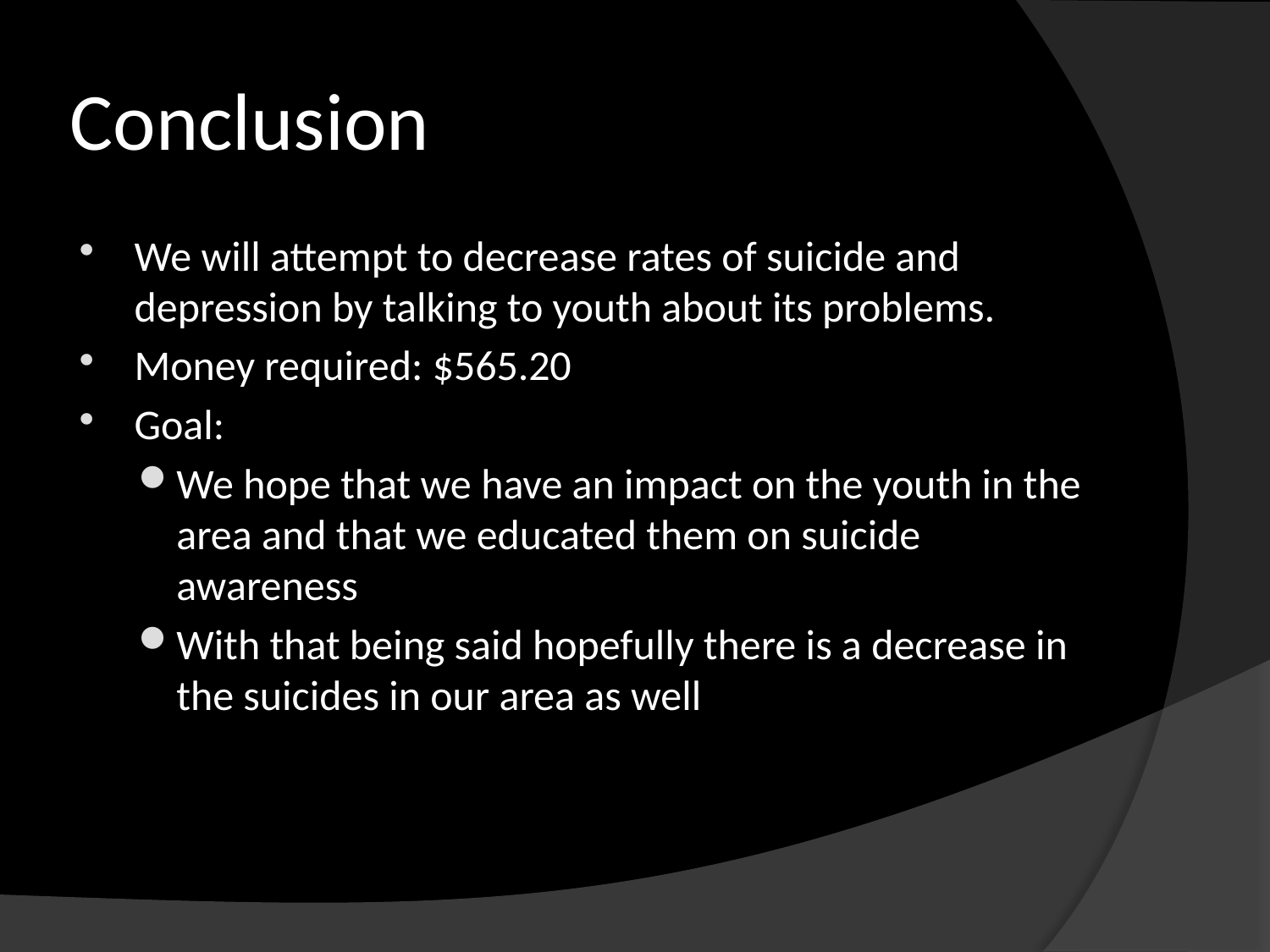

# Conclusion
We will attempt to decrease rates of suicide and depression by talking to youth about its problems.
Money required: $565.20
Goal:
We hope that we have an impact on the youth in the area and that we educated them on suicide awareness
With that being said hopefully there is a decrease in the suicides in our area as well